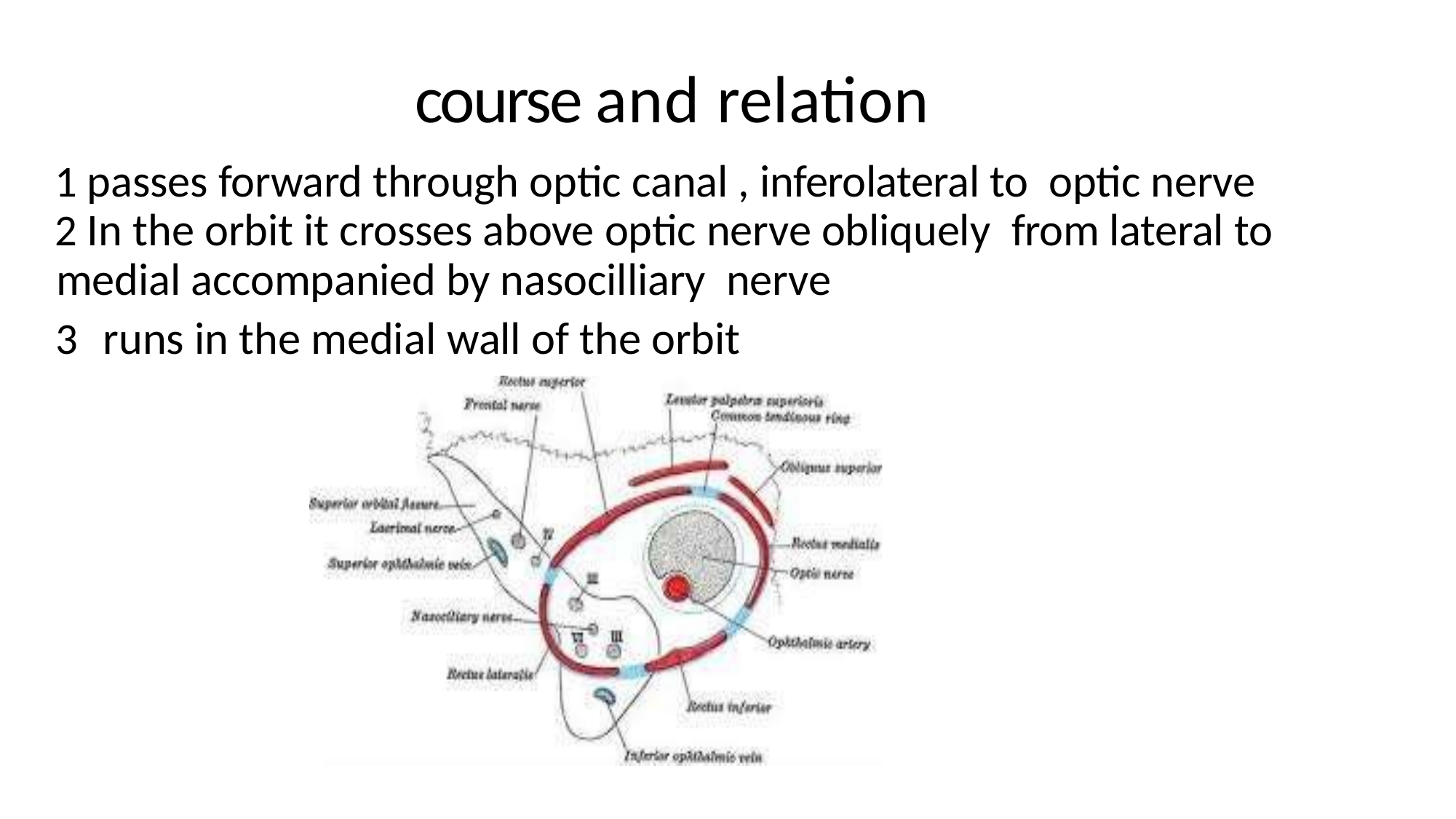

# course and relation
 passes forward through optic canal , inferolateral to  optic nerve
 In the orbit it crosses above optic nerve obliquely  from lateral to medial accompanied by nasocilliary  nerve
runs in the medial wall of the orbit